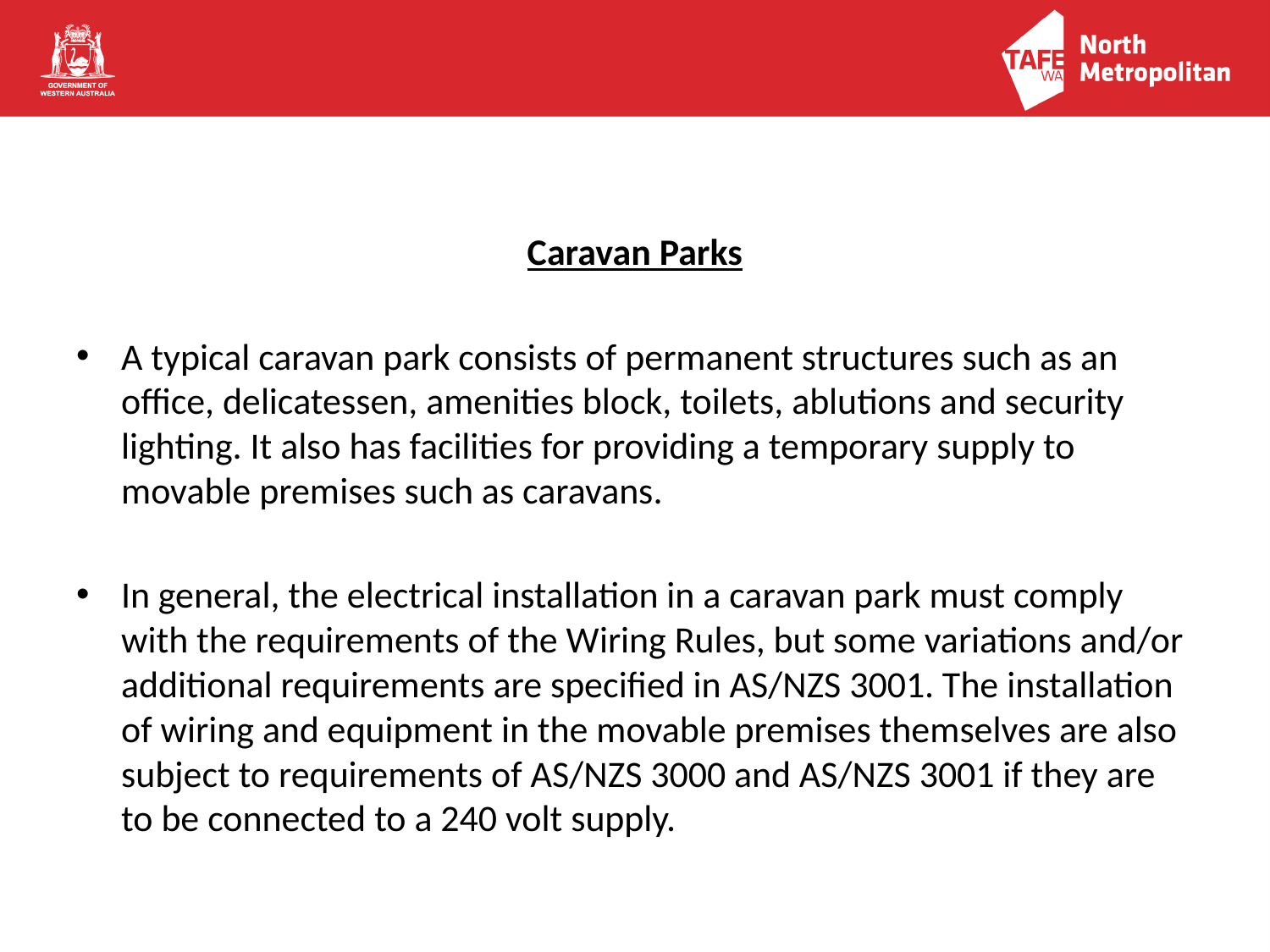

Caravan Parks

A typical caravan park consists of permanent structures such as an office, delicatessen, amenities block, toilets, ablutions and security lighting. It also has facilities for providing a temporary supply to movable premises such as caravans.

In general, the electrical installation in a caravan park must comply with the requirements of the Wiring Rules, but some variations and/or additional requirements are specified in AS/NZS 3001. The installation of wiring and equipment in the movable premises themselves are also subject to requirements of AS/NZS 3000 and AS/NZS 3001 if they are to be connected to a 240 volt supply.